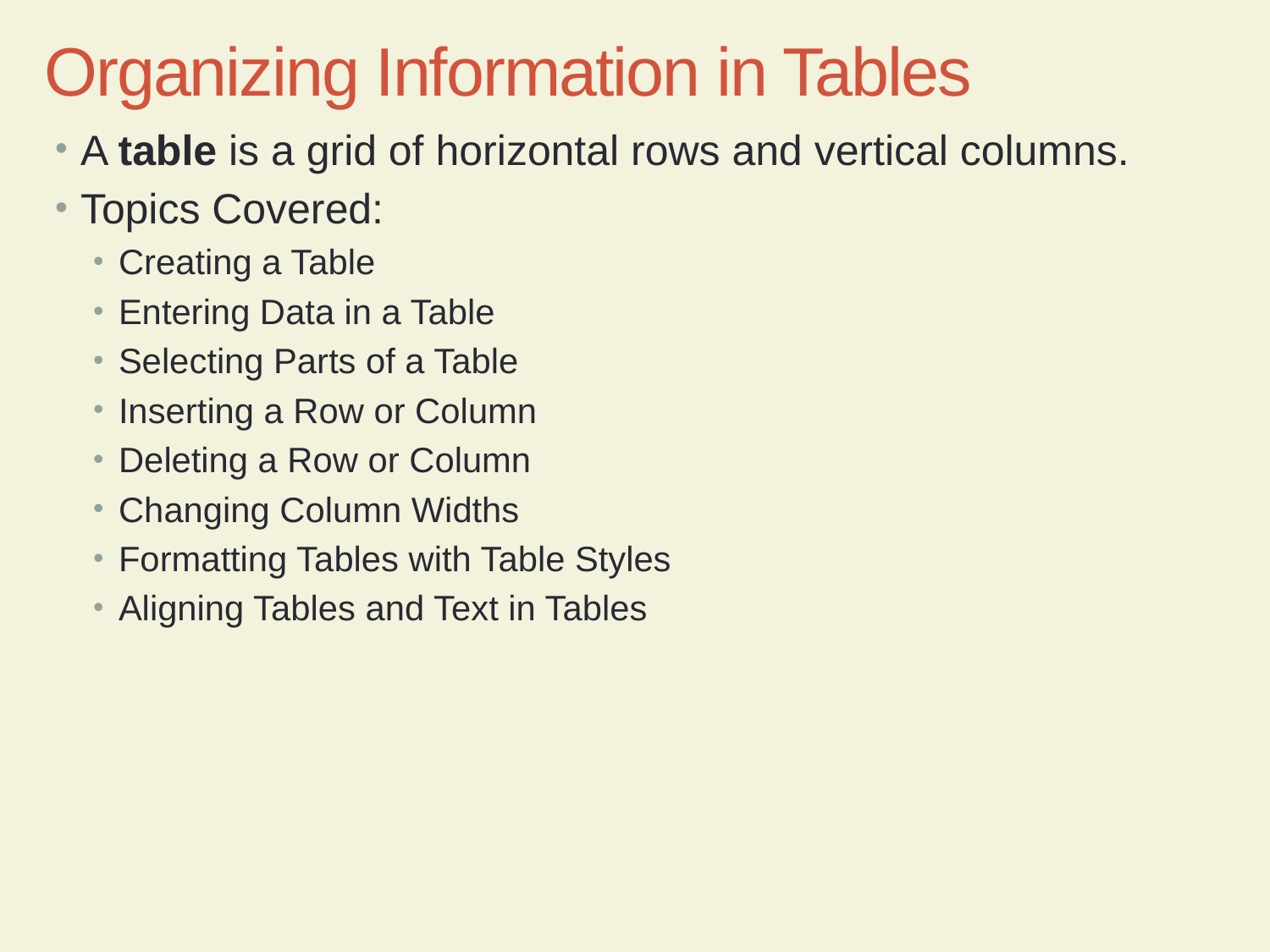

CMPTR Chapter 12: Enhancing a Document
4
Organizing Information in Tables
A table is a grid of horizontal rows and vertical columns.
Topics Covered:
Creating a Table
Entering Data in a Table
Selecting Parts of a Table
Inserting a Row or Column
Deleting a Row or Column
Changing Column Widths
Formatting Tables with Table Styles
Aligning Tables and Text in Tables